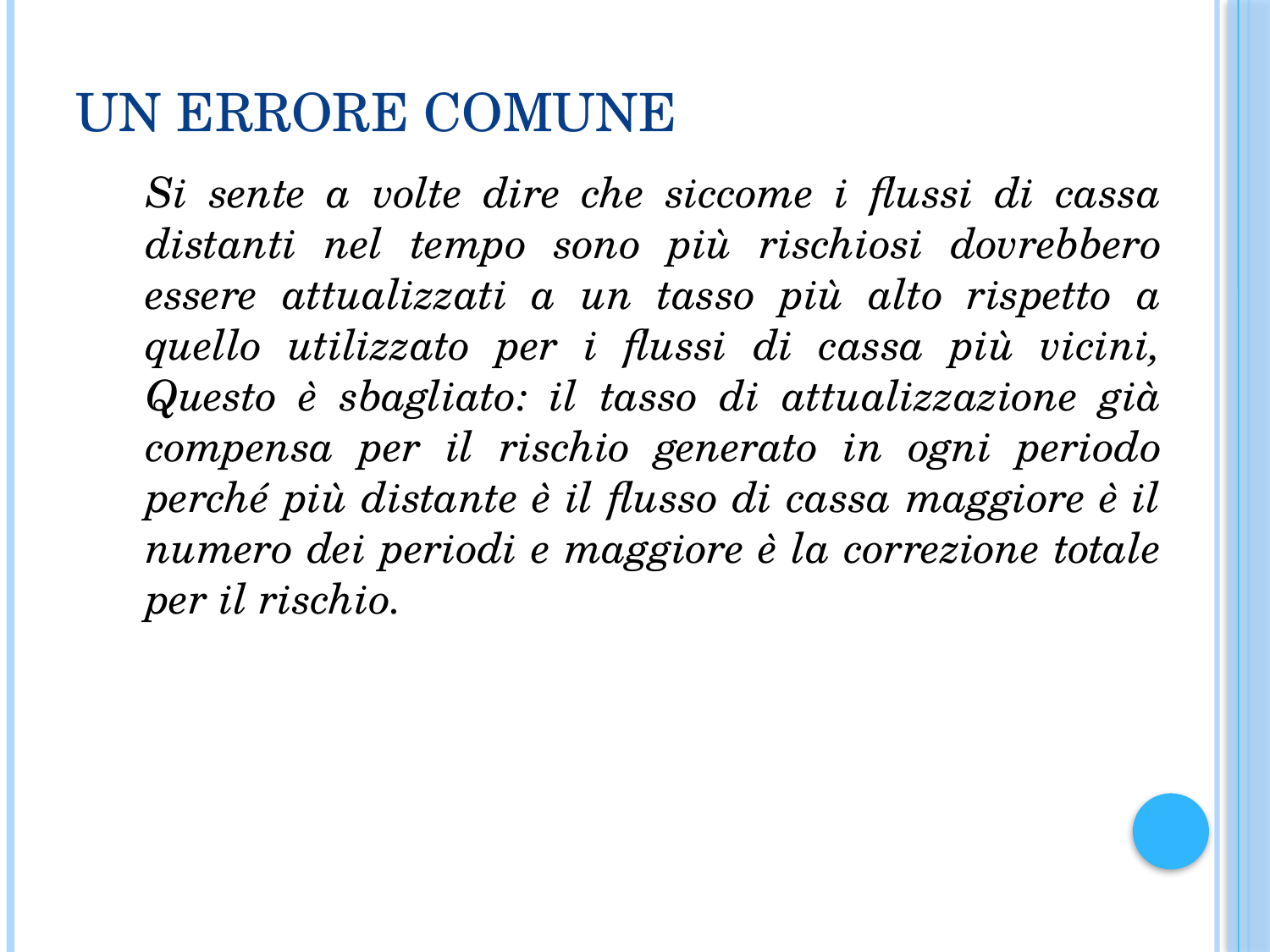

# Un errore comune
	Si sente a volte dire che siccome i flussi di cassa distanti nel tempo sono più rischiosi dovrebbero essere attualizzati a un tasso più alto rispetto a quello utilizzato per i flussi di cassa più vicini, Questo è sbagliato: il tasso di attualizzazione già compensa per il rischio generato in ogni periodo perché più distante è il flusso di cassa maggiore è il numero dei periodi e maggiore è la correzione totale per il rischio.